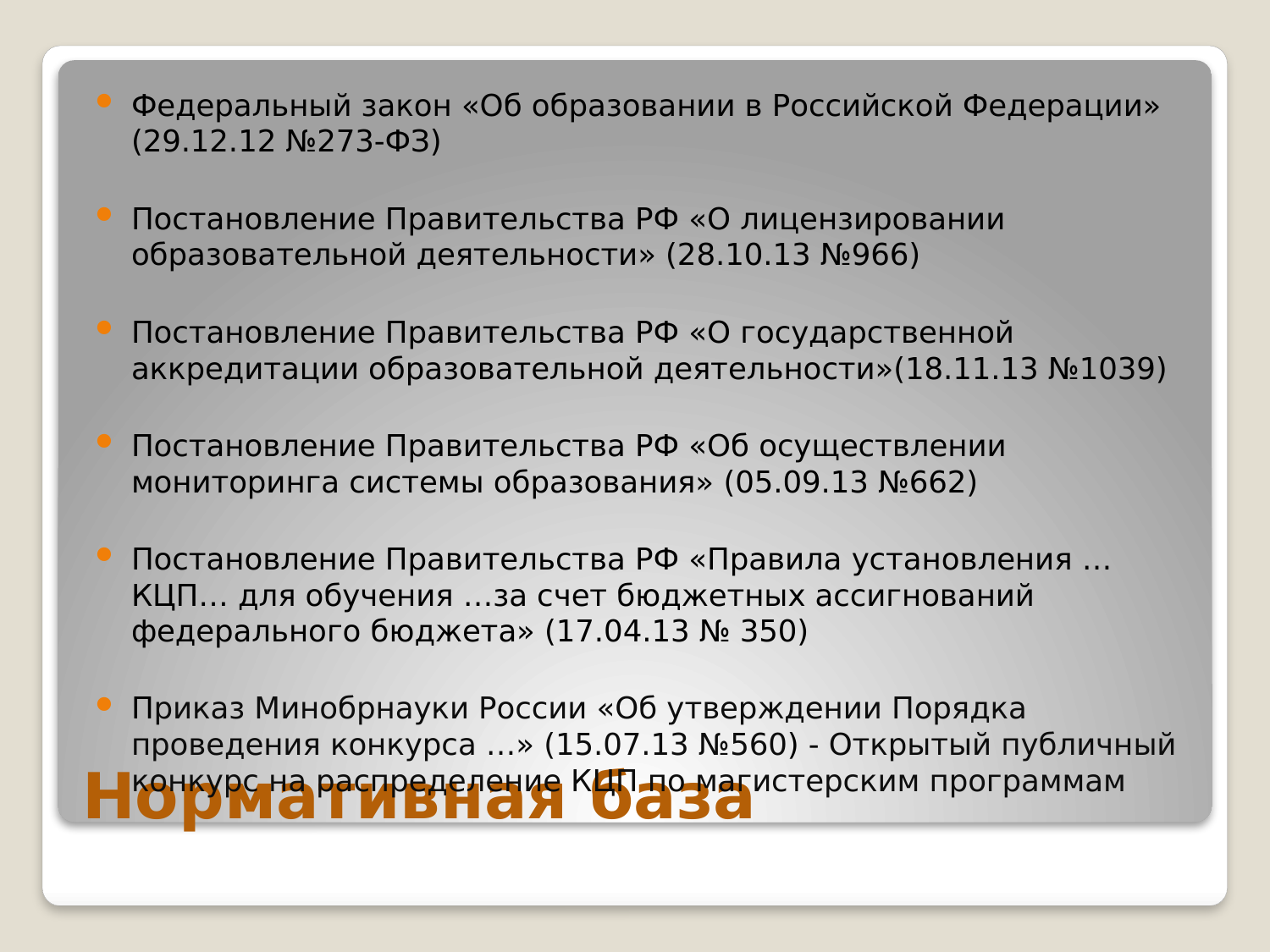

Федеральный закон «Об образовании в Российской Федерации» (29.12.12 №273-ФЗ)

Постановление Правительства РФ «О лицензировании образовательной деятельности» (28.10.13 №966)

Постановление Правительства РФ «О государственной аккредитации образовательной деятельности»(18.11.13 №1039)

Постановление Правительства РФ «Об осуществлении мониторинга системы образования» (05.09.13 №662)

Постановление Правительства РФ «Правила установления … КЦП… для обучения …за счет бюджетных ассигнований федерального бюджета» (17.04.13 № 350)

Приказ Минобрнауки России «Об утверждении Порядка проведения конкурса …» (15.07.13 №560) - Открытый публичный конкурс на распределение КЦП по магистерским программам
# Нормативная база